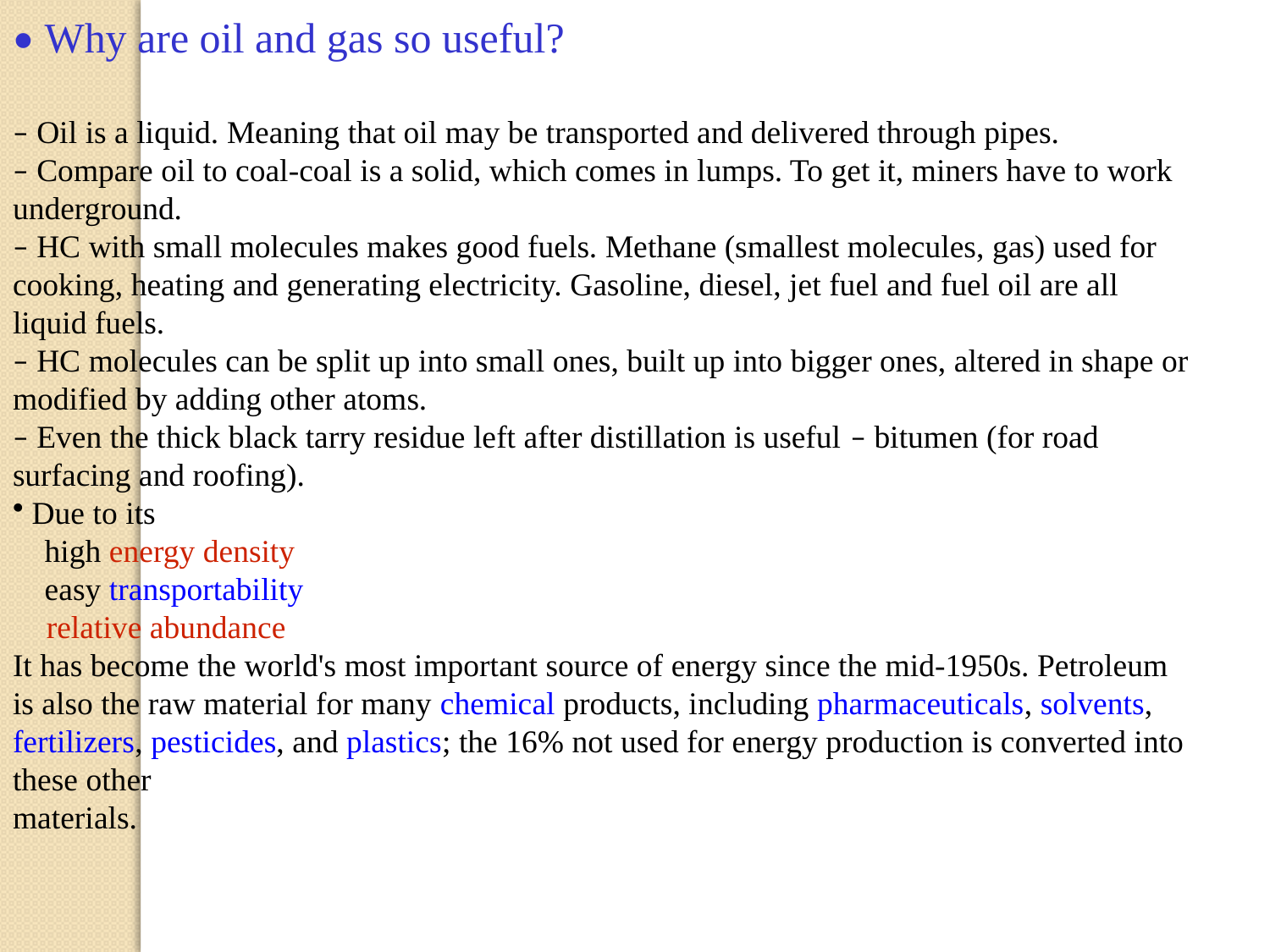

• Why are oil and gas so useful?

– Oil is a liquid. Meaning that oil may be transported and delivered through pipes.
– Compare oil to coal-coal is a solid, which comes in lumps. To get it, miners have to work underground.
– HC with small molecules makes good fuels. Methane (smallest molecules, gas) used for cooking, heating and generating electricity. Gasoline, diesel, jet fuel and fuel oil are all liquid fuels.
– HC molecules can be split up into small ones, built up into bigger ones, altered in shape or modified by adding other atoms.
– Even the thick black tarry residue left after distillation is useful – bitumen (for road surfacing and roofing).
 Due to its
􀂃 high energy density
􀂃 easy transportability
􀂃 relative abundance
It has become the world's most important source of energy since the mid-1950s. Petroleum is also the raw material for many chemical products, including pharmaceuticals, solvents, fertilizers, pesticides, and plastics; the 16% not used for energy production is converted into these other
materials.